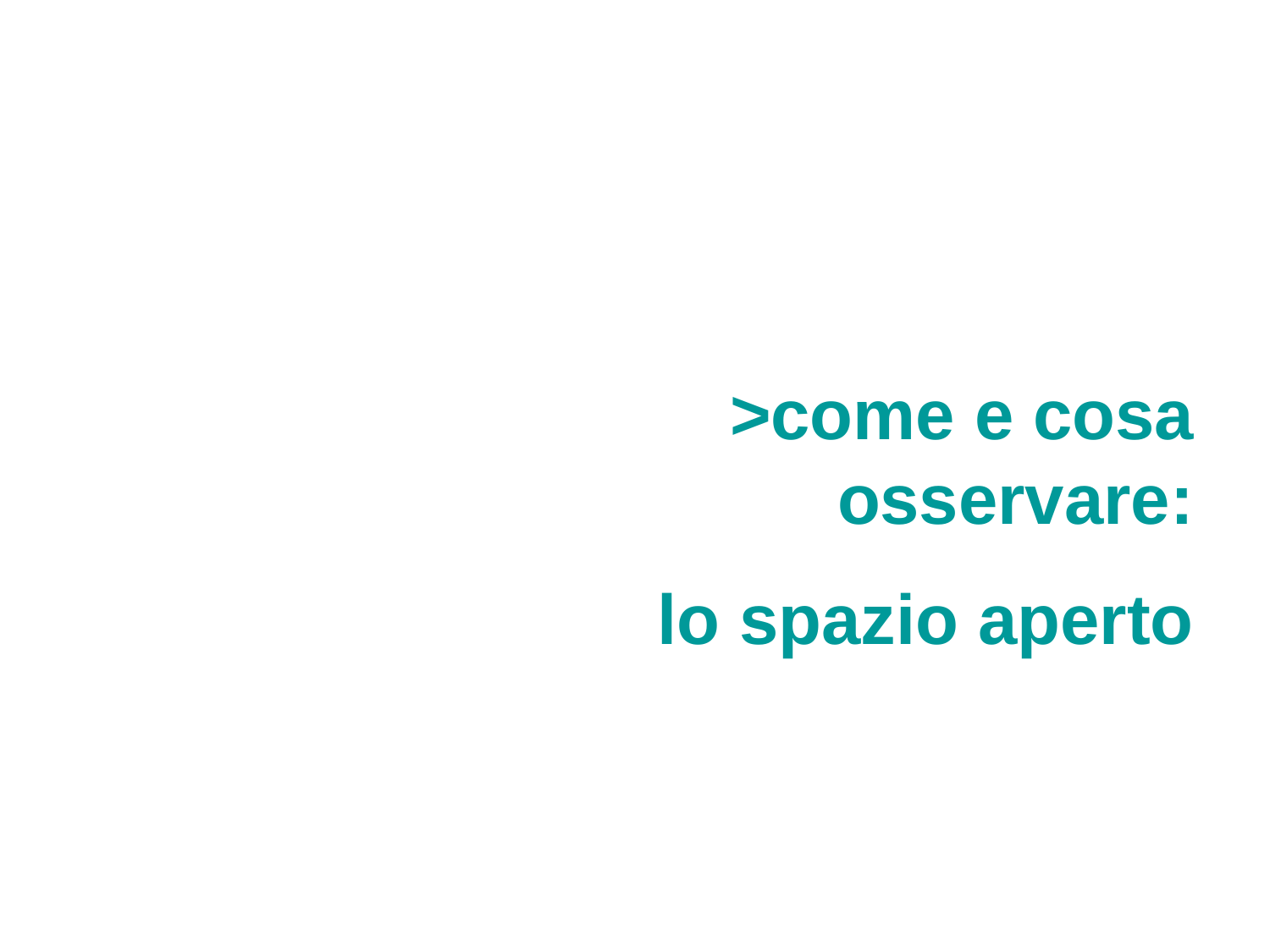

>come e cosa osservare:
lo spazio aperto